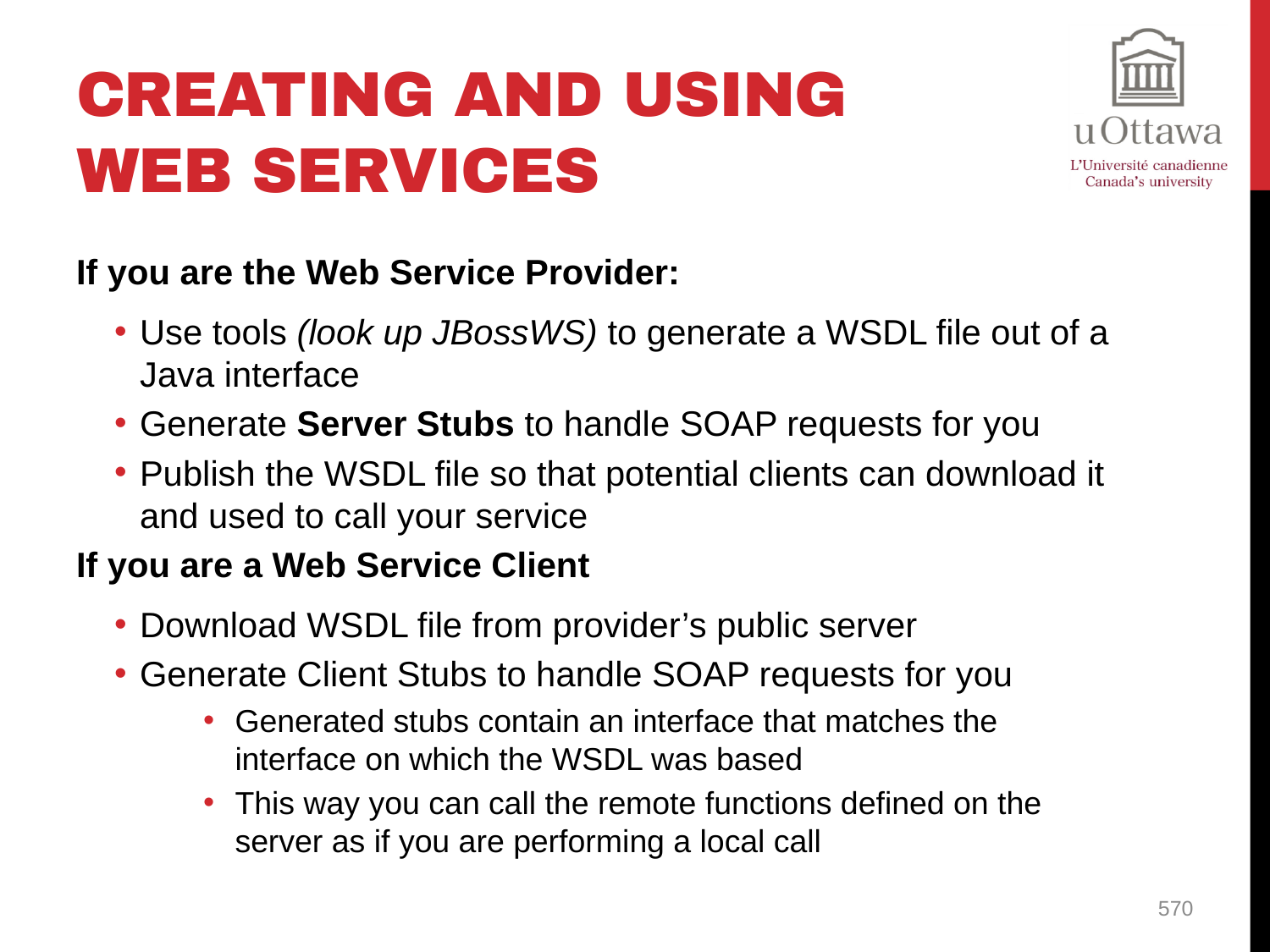

# creating and using Web services
If you are the Web Service Provider:
Use tools (look up JBossWS) to generate a WSDL file out of a Java interface
Generate Server Stubs to handle SOAP requests for you
Publish the WSDL file so that potential clients can download it and used to call your service
If you are a Web Service Client
Download WSDL file from provider’s public server
Generate Client Stubs to handle SOAP requests for you
Generated stubs contain an interface that matches the interface on which the WSDL was based
This way you can call the remote functions defined on the server as if you are performing a local call

570